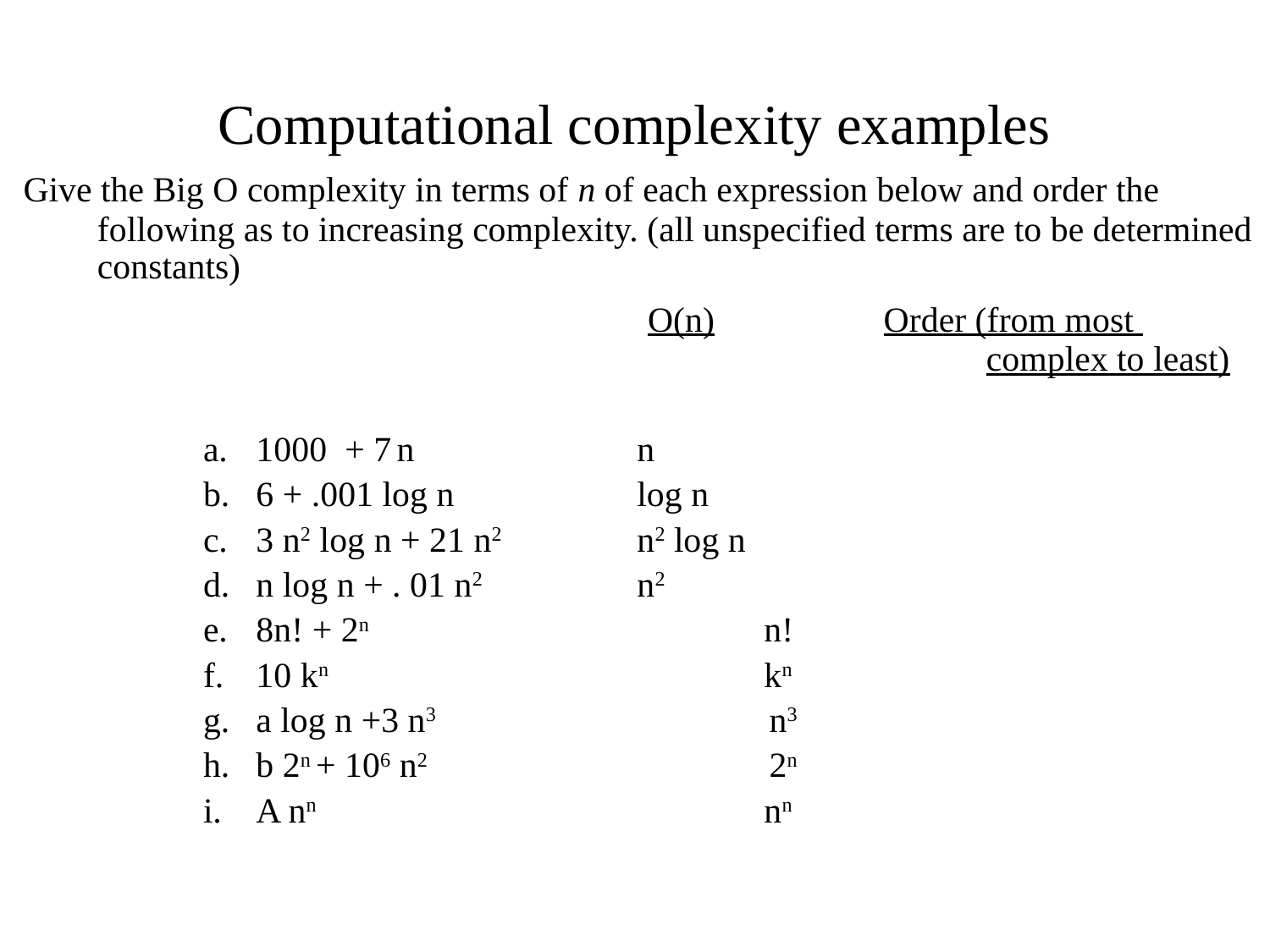

# Computational complexity examples
 Give the Big O complexity in terms of n of each expression below and order the following as to increasing complexity. (all unspecified terms are to be determined constants)
                                                            O(n)                   Order (from most 								complex to least)

1000  + 7 n 		n
6 + .001 log n		log n
3 n2 log n + 21 n2	 	n2 log n
n log n + . 01 n2	 	n2
8n! + 2n			 	n!
10 kn 		 		kn
a log n +3 n3			 n3
b 2n + 106 n2			 2n
A nn 		 		nn